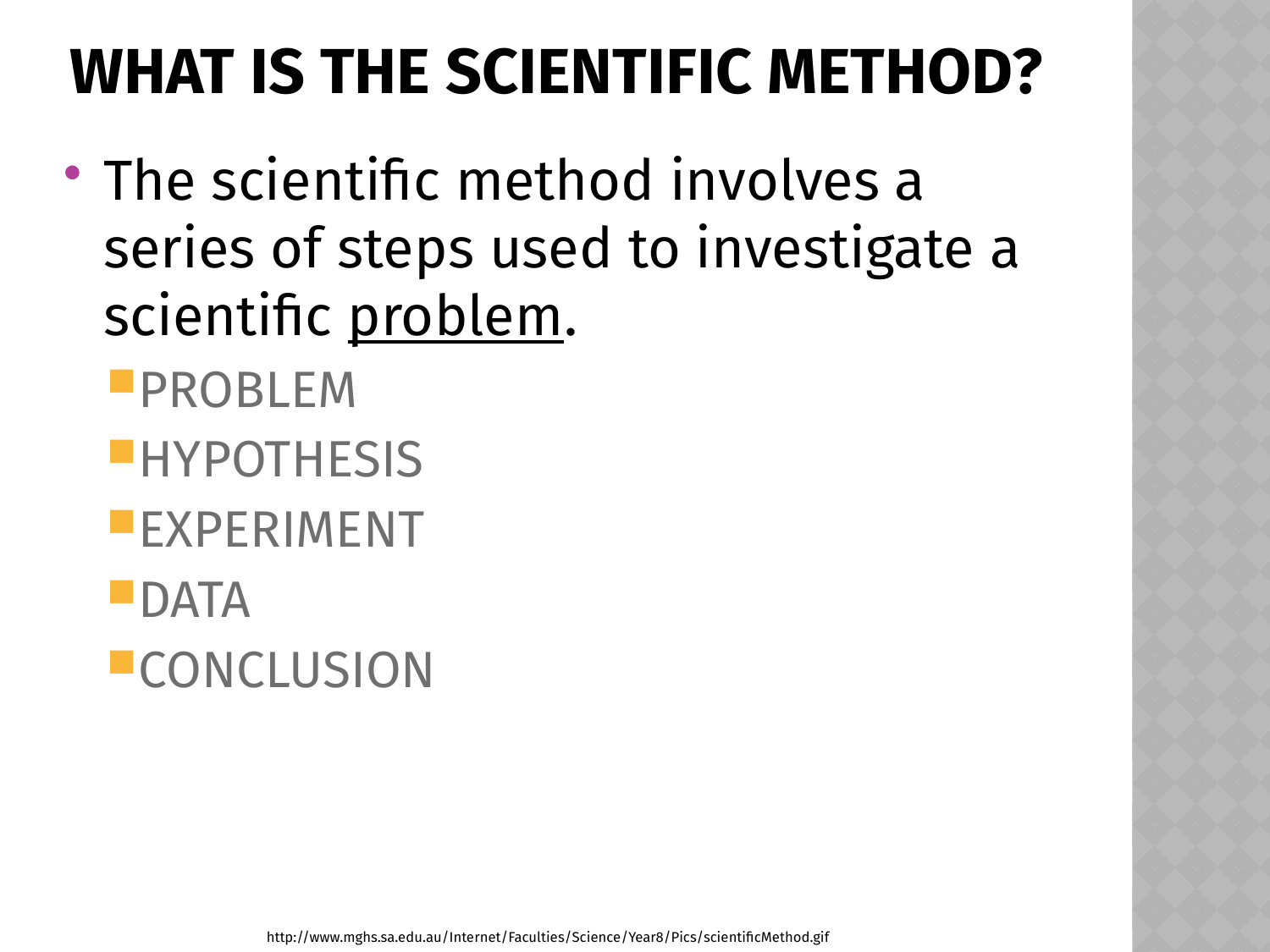

# What is the Scientific Method?
The scientific method involves a series of steps used to investigate a scientific problem.
PROBLEM
HYPOTHESIS
EXPERIMENT
DATA
CONCLUSION

http://www.mghs.sa.edu.au/Internet/Faculties/Science/Year8/Pics/scientificMethod.gif